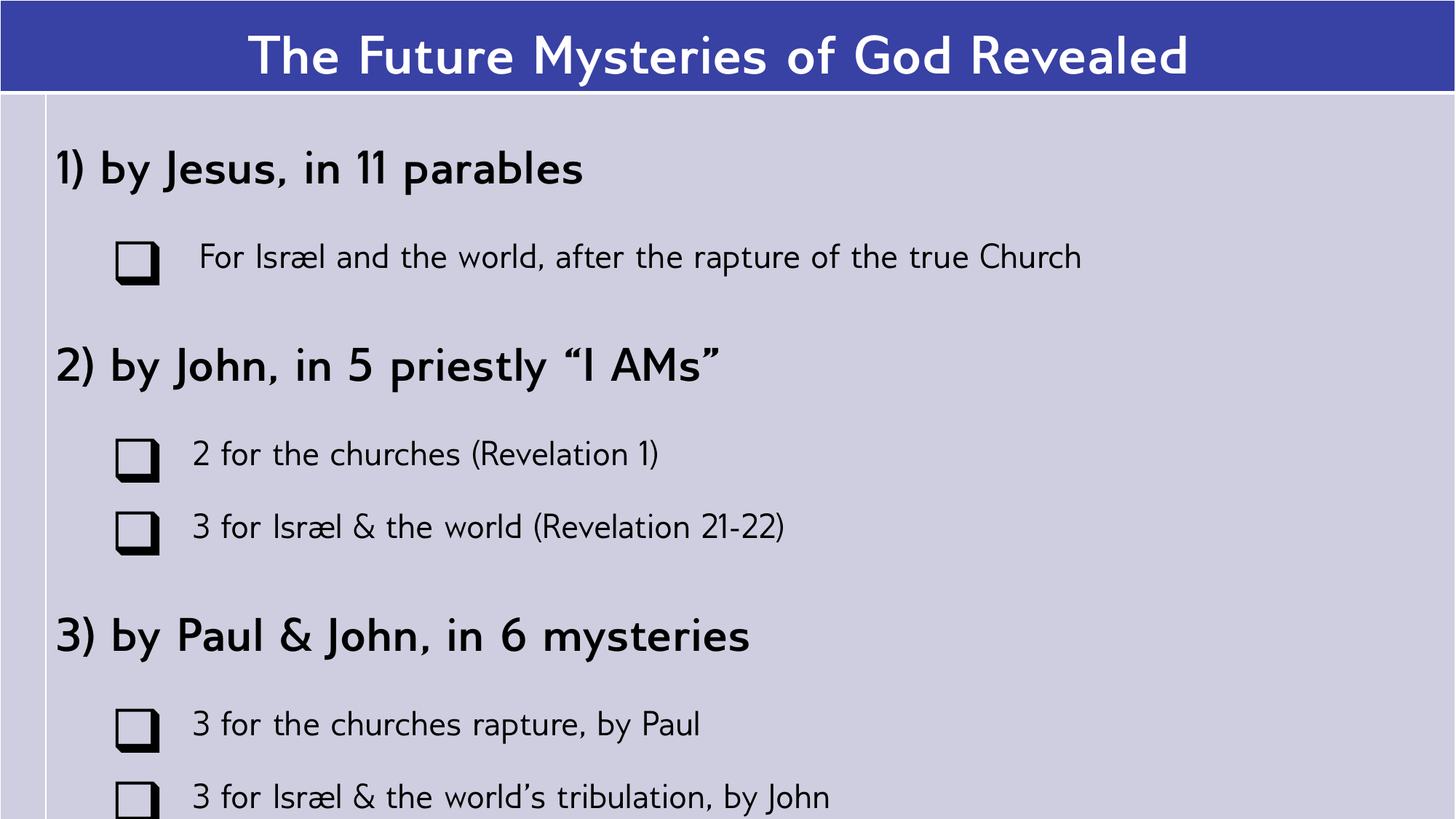

| The Future Mysteries of God Revealed |  |
| --- | --- |
|  | 1) by Jesus, in 11 parables For Israel and the world, after the rapture of the true Church 2) by John, in 5 priestly “I AMs” 2 for the churches (Revelation 1) 3 for Israel & the world (Revelation 21-22) 3) by Paul & John, in 6 mysteries 3 for the churches rapture, by Paul 3 for Israel & the world’s tribulation, by John Next Sunday, 21 parables for the churches today |